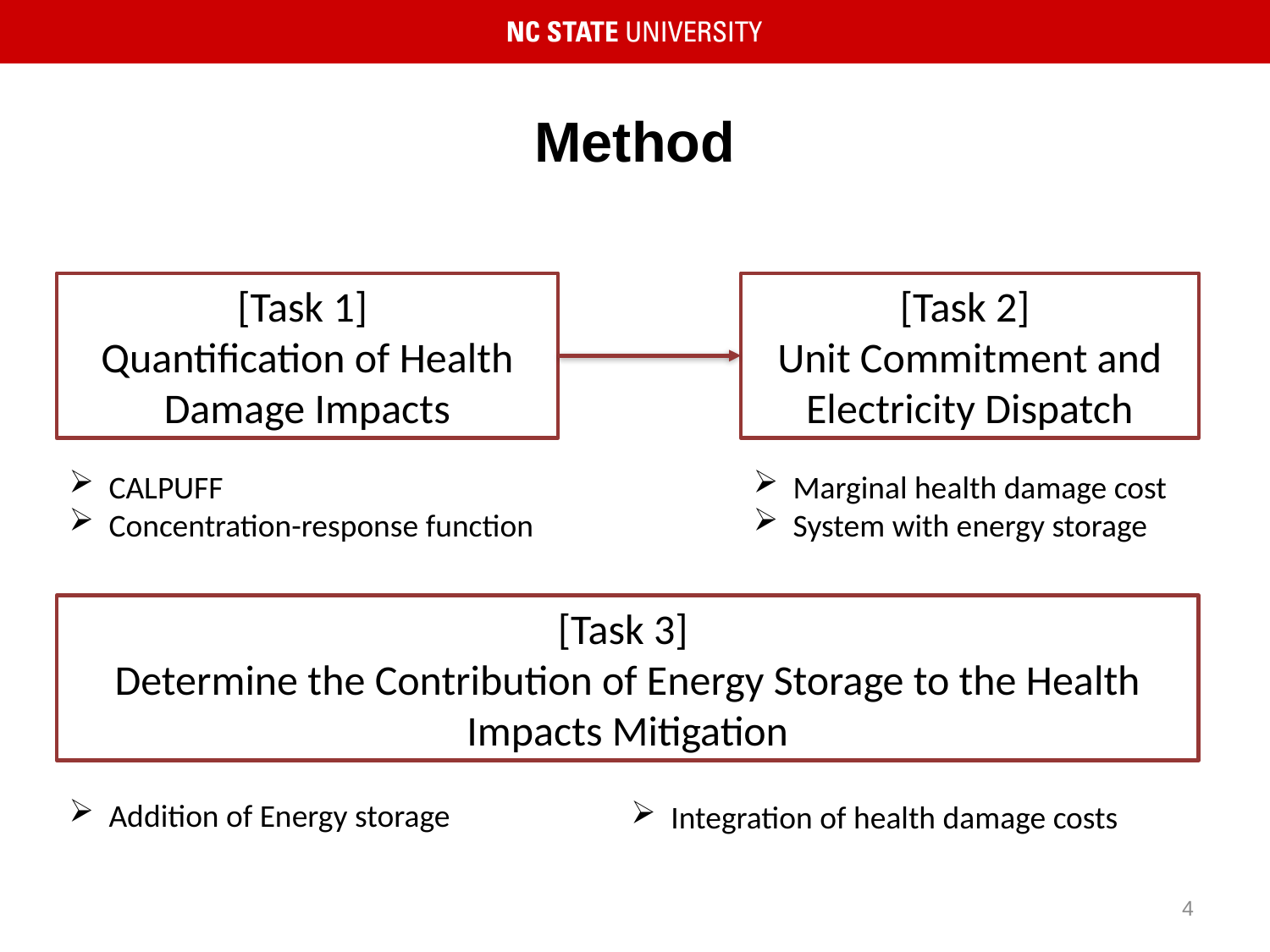

# Method
[Task 1]
Quantification of Health Damage Impacts
[Task 2]
Unit Commitment and Electricity Dispatch
CALPUFF
Concentration-response function
Marginal health damage cost
System with energy storage
[Task 3]
Determine the Contribution of Energy Storage to the Health Impacts Mitigation
Addition of Energy storage
Integration of health damage costs
4